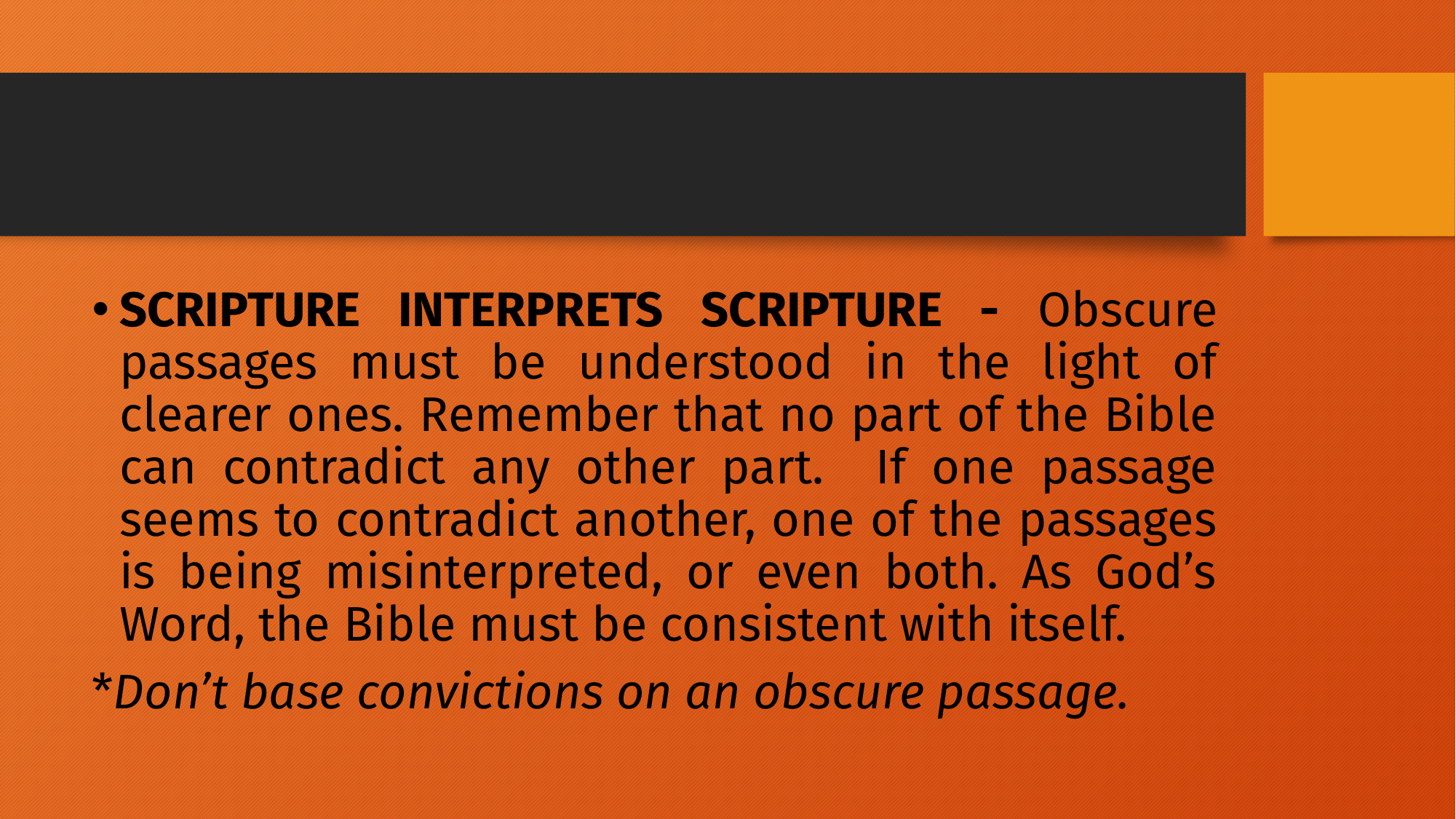

#
SCRIPTURE INTERPRETS SCRIPTURE - Obscure passages must be understood in the light of clearer ones. Remember that no part of the Bible can contradict any other part.  If one passage seems to contradict another, one of the passages is being misinterpreted, or even both. As God’s Word, the Bible must be consistent with itself.
*Don’t base convictions on an obscure passage.